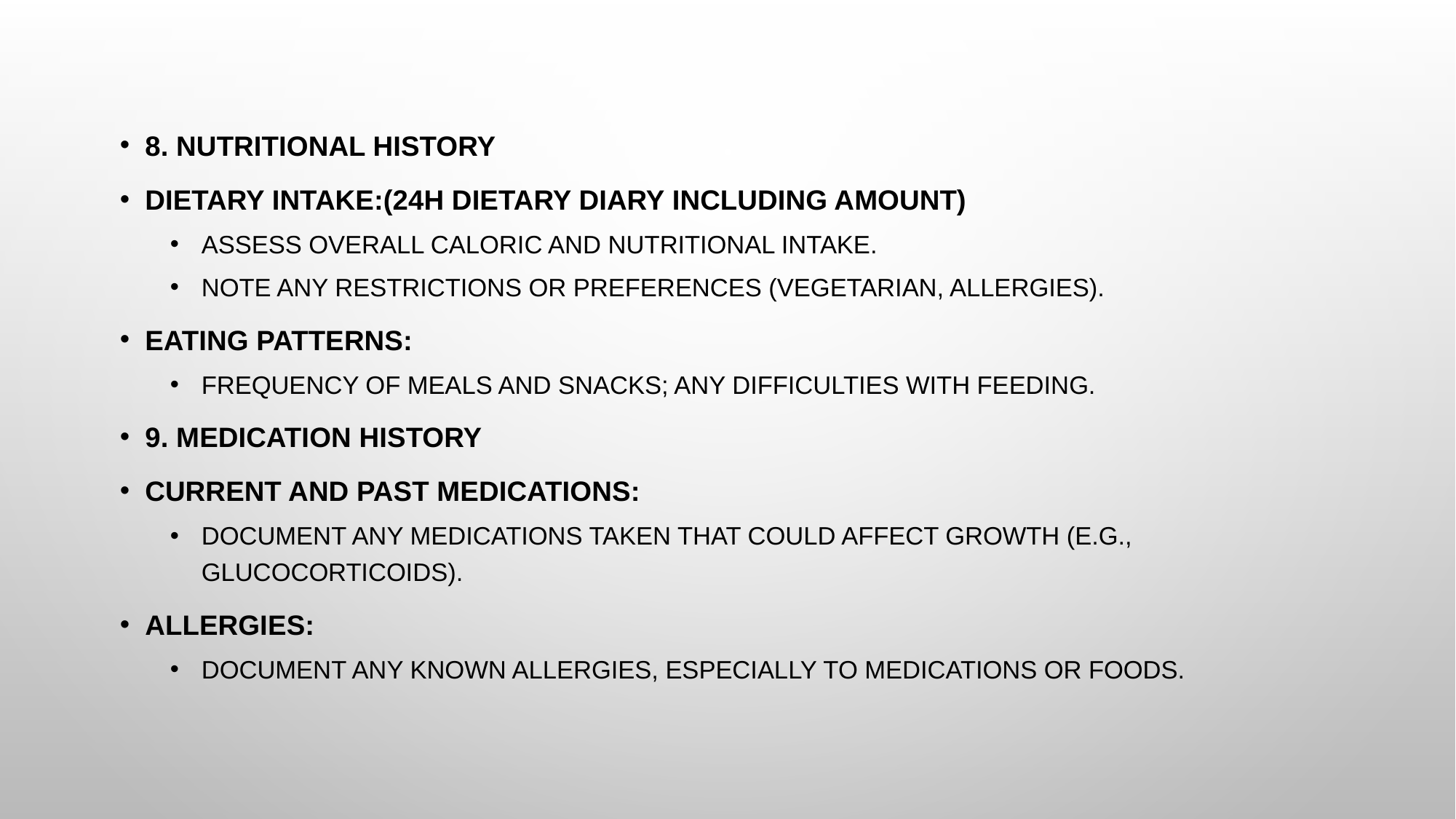

8. Nutritional History
Dietary Intake:(24h dietary diary including amount)
Assess overall caloric and nutritional intake.
Note any restrictions or preferences (vegetarian, allergies).
Eating Patterns:
Frequency of meals and snacks; any difficulties with feeding.
9. Medication History
Current and Past Medications:
Document any medications taken that could affect growth (e.g., glucocorticoids).
Allergies:
Document any known allergies, especially to medications or foods.